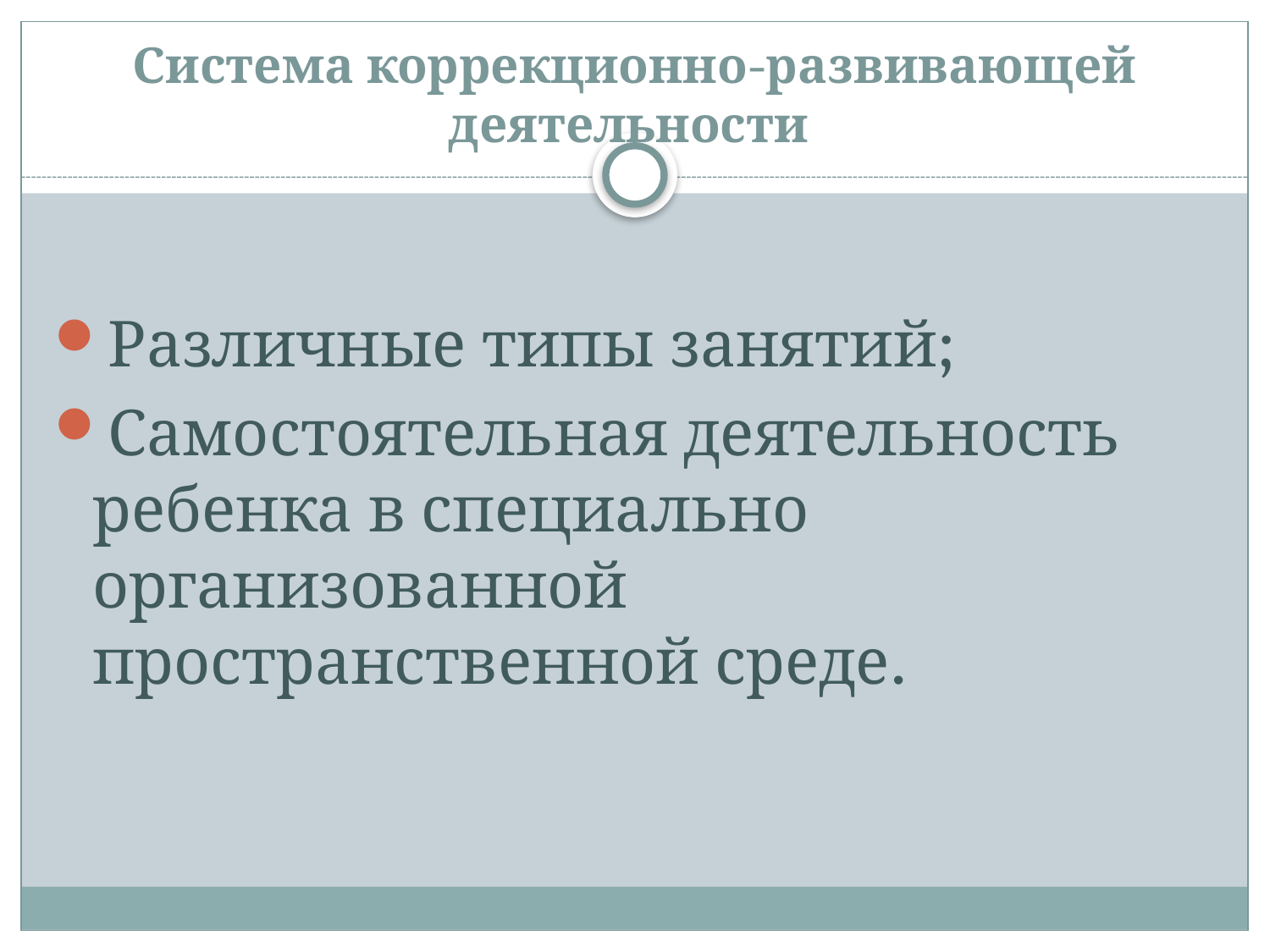

# Система коррекционно-развивающей деятельности
Различные типы занятий;
Самостоятельная деятельность ребенка в специально организованной пространственной среде.